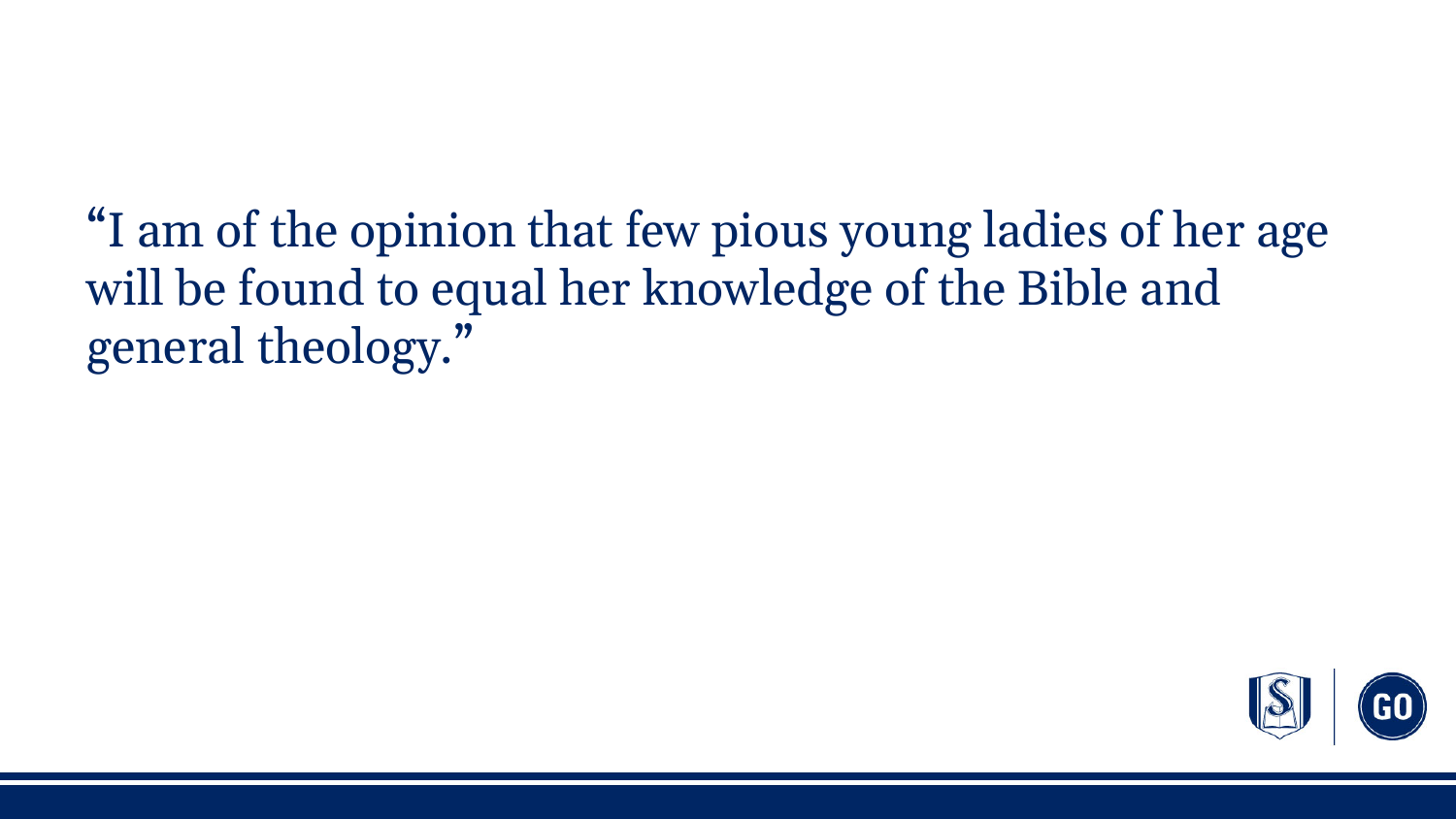

#
“I am of the opinion that few pious young ladies of her age will be found to equal her knowledge of the Bible and general theology.”